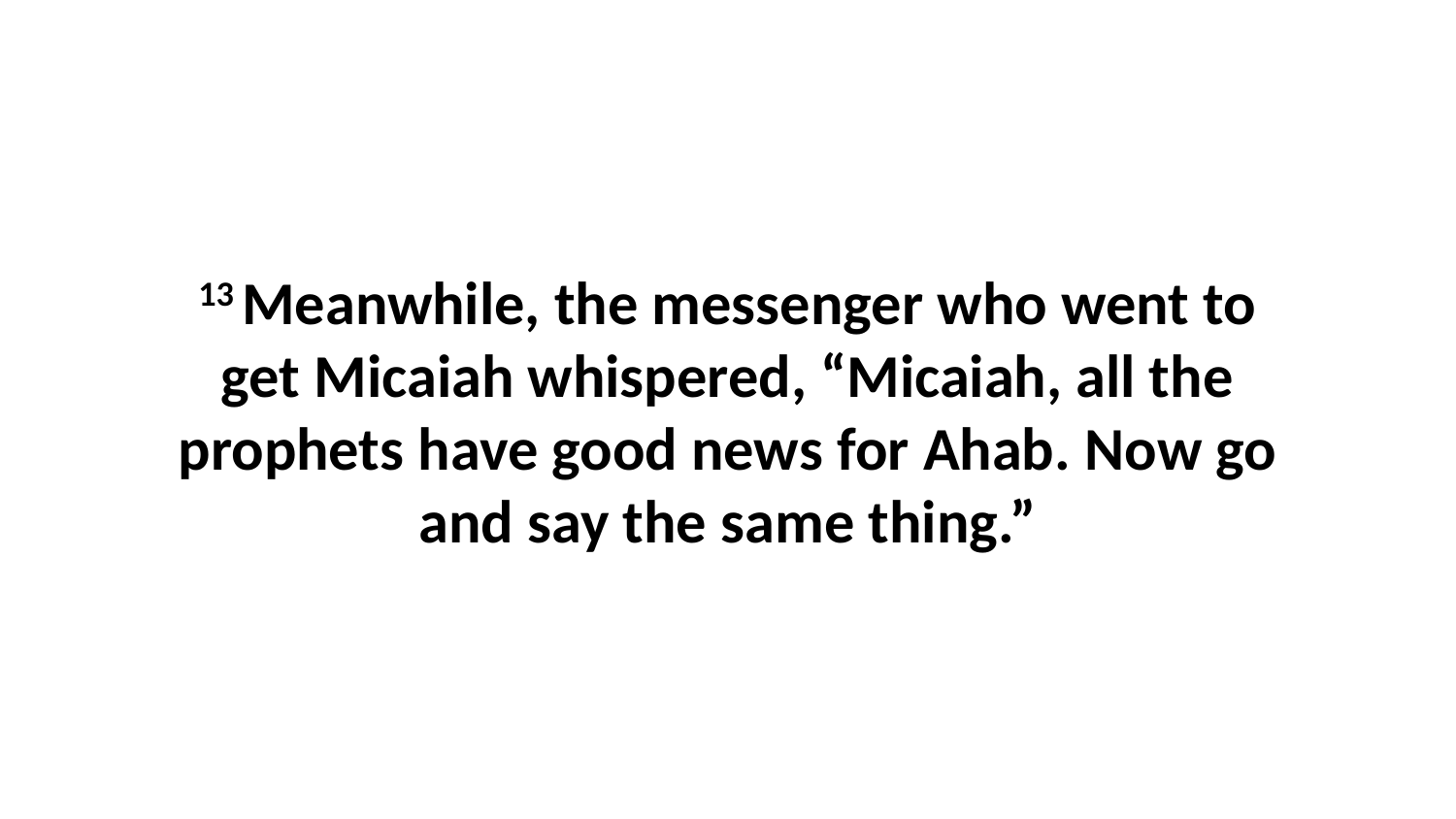

13 Meanwhile, the messenger who went to get Micaiah whispered, “Micaiah, all the prophets have good news for Ahab. Now go and say the same thing.”